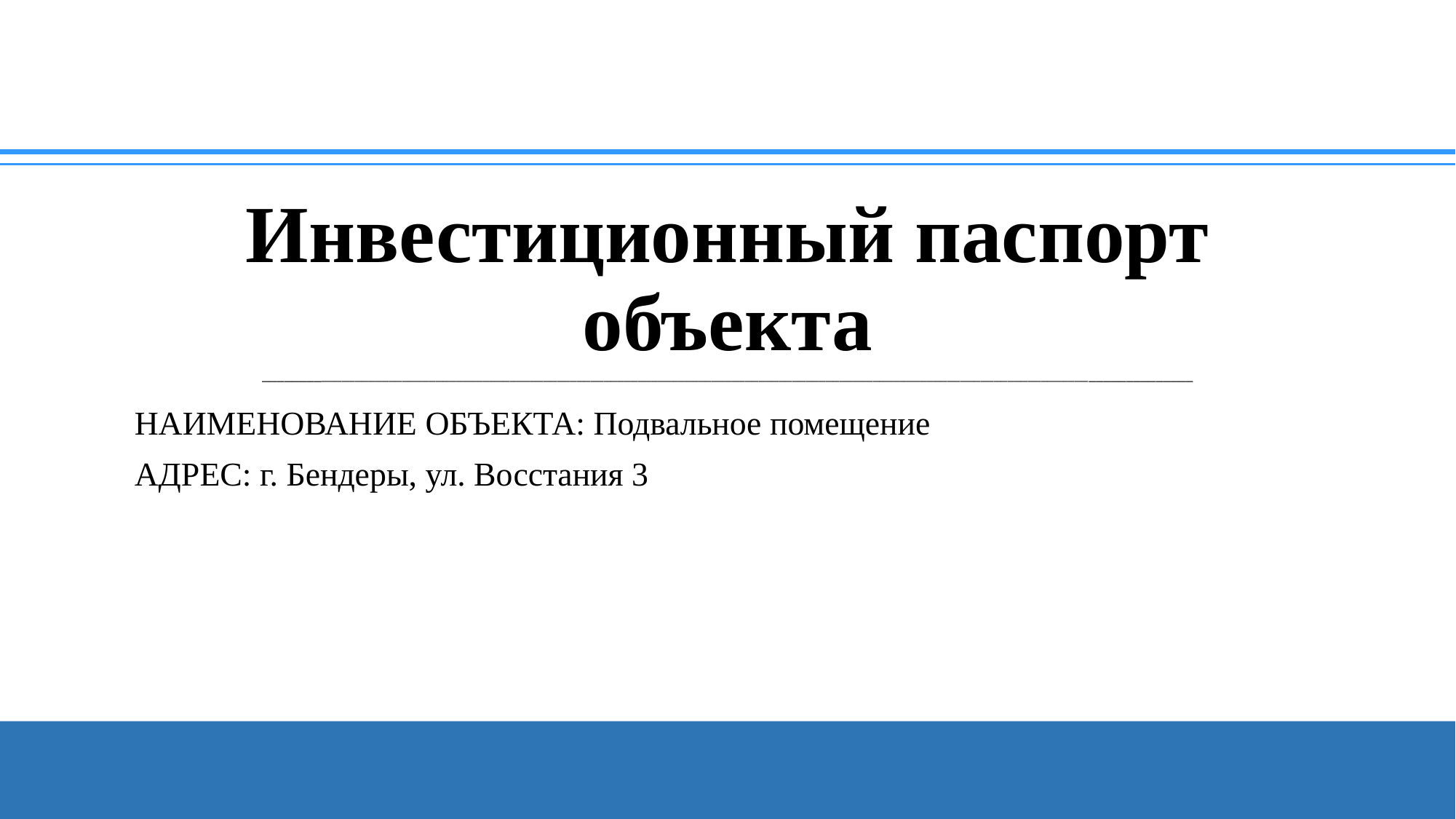

# Инвестиционный паспорт объекта ________________________________________________________________________________________________________________________________________
НАИМЕНОВАНИЕ ОБЪЕКТА: Подвальное помещение
АДРЕС: г. Бендеры, ул. Восстания 3